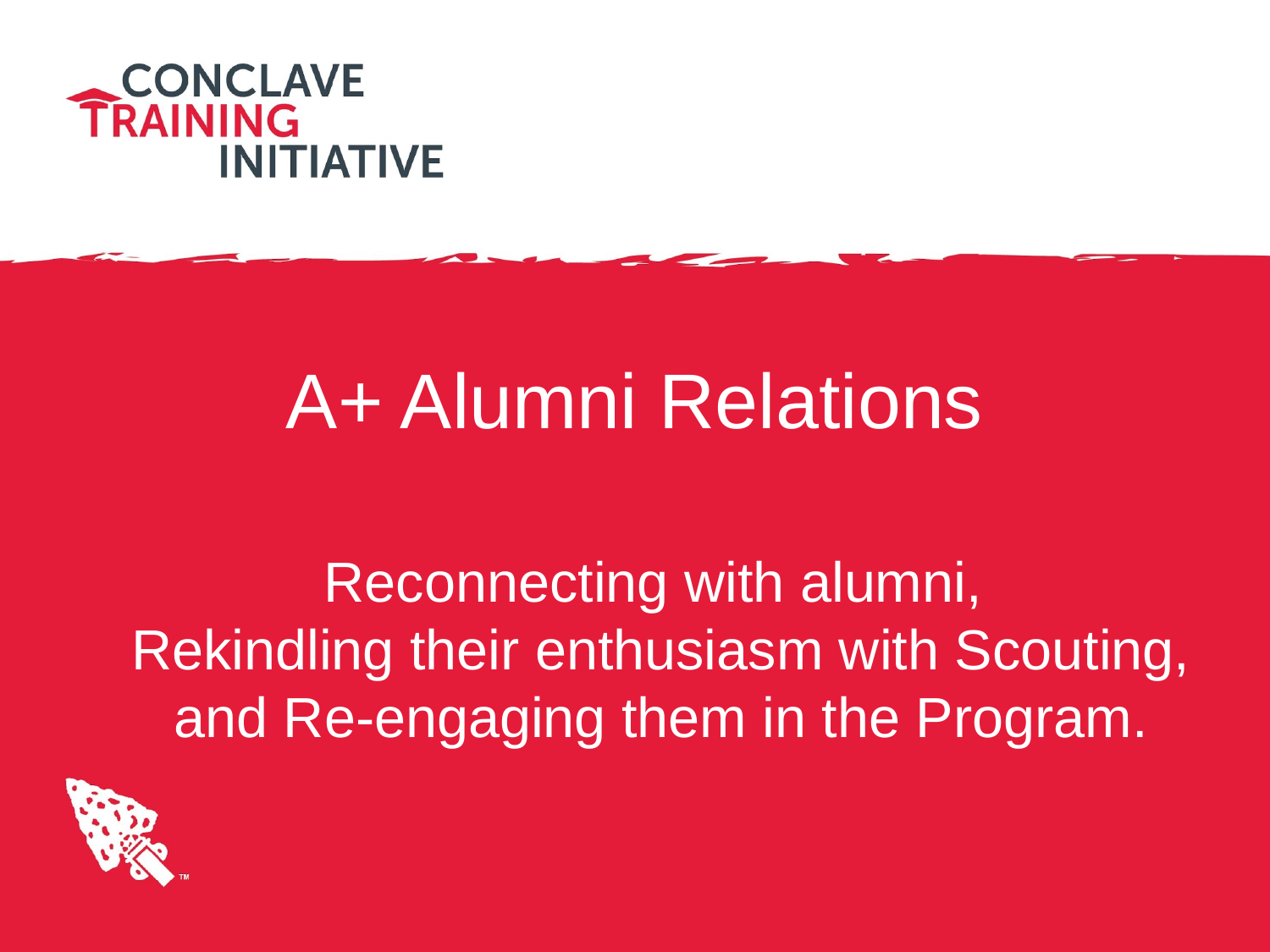

# A+ Alumni Relations
Reconnecting with alumni,
Rekindling their enthusiasm with Scouting, and Re-engaging them in the Program.